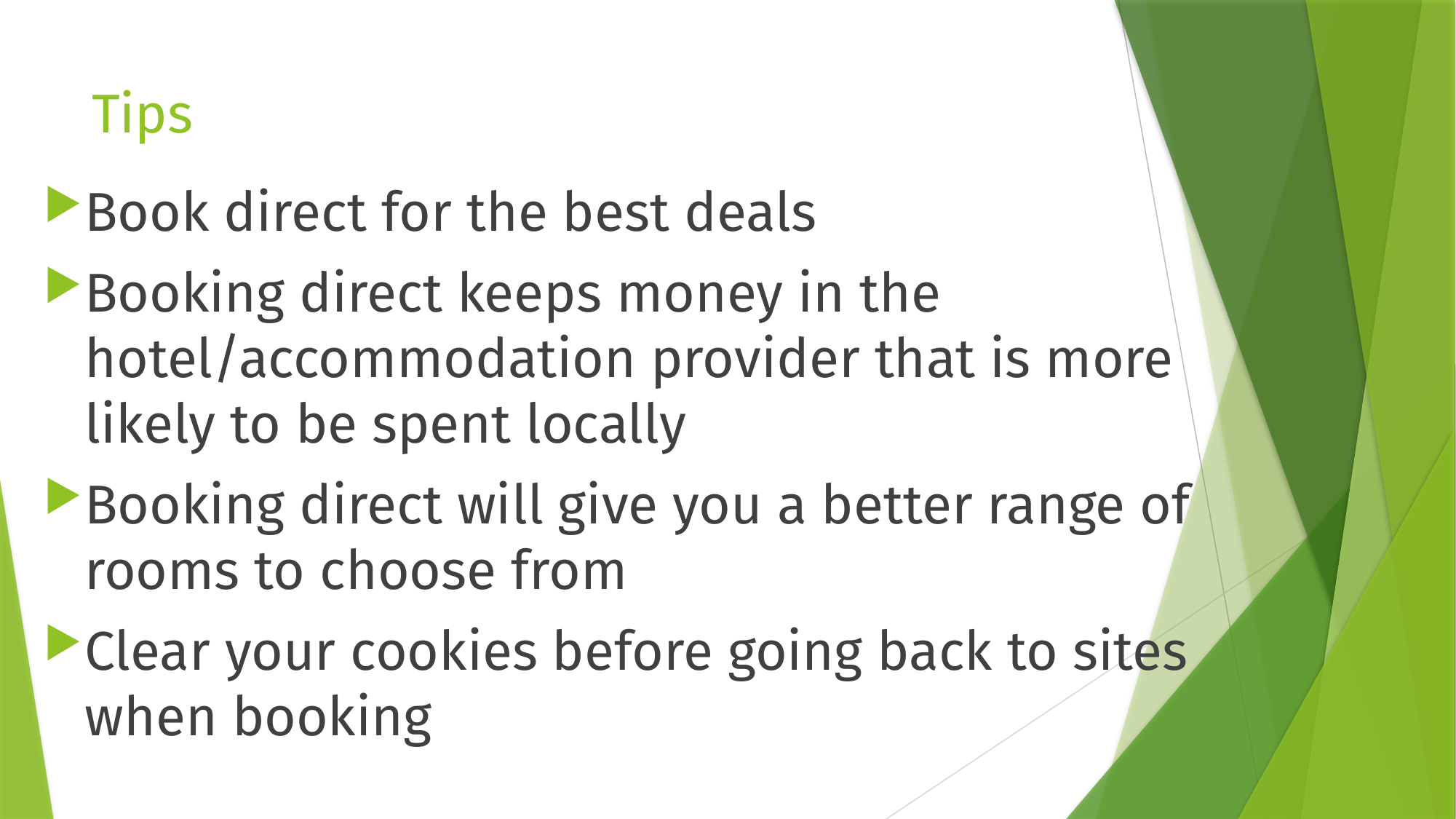

# Tips
Book direct for the best deals
Booking direct keeps money in the hotel/accommodation provider that is more likely to be spent locally
Booking direct will give you a better range of rooms to choose from
Clear your cookies before going back to sites when booking